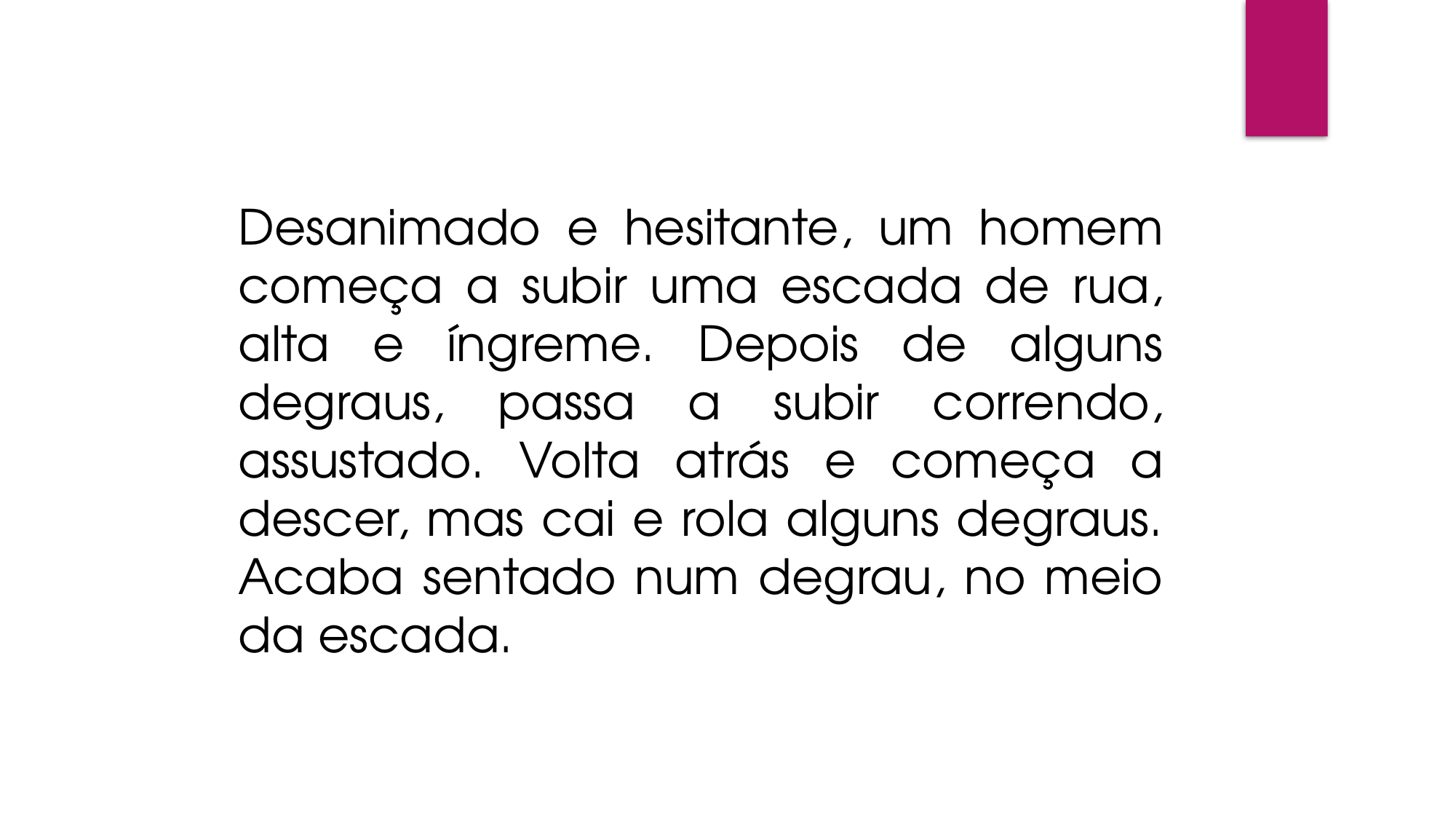

Desanimado e hesitante, um homem começa a subir uma escada de rua, alta e íngreme. Depois de alguns degraus, passa a subir correndo, assustado. Volta atrás e começa a descer, mas cai e rola alguns degraus. Acaba sentado num degrau, no meio da escada.